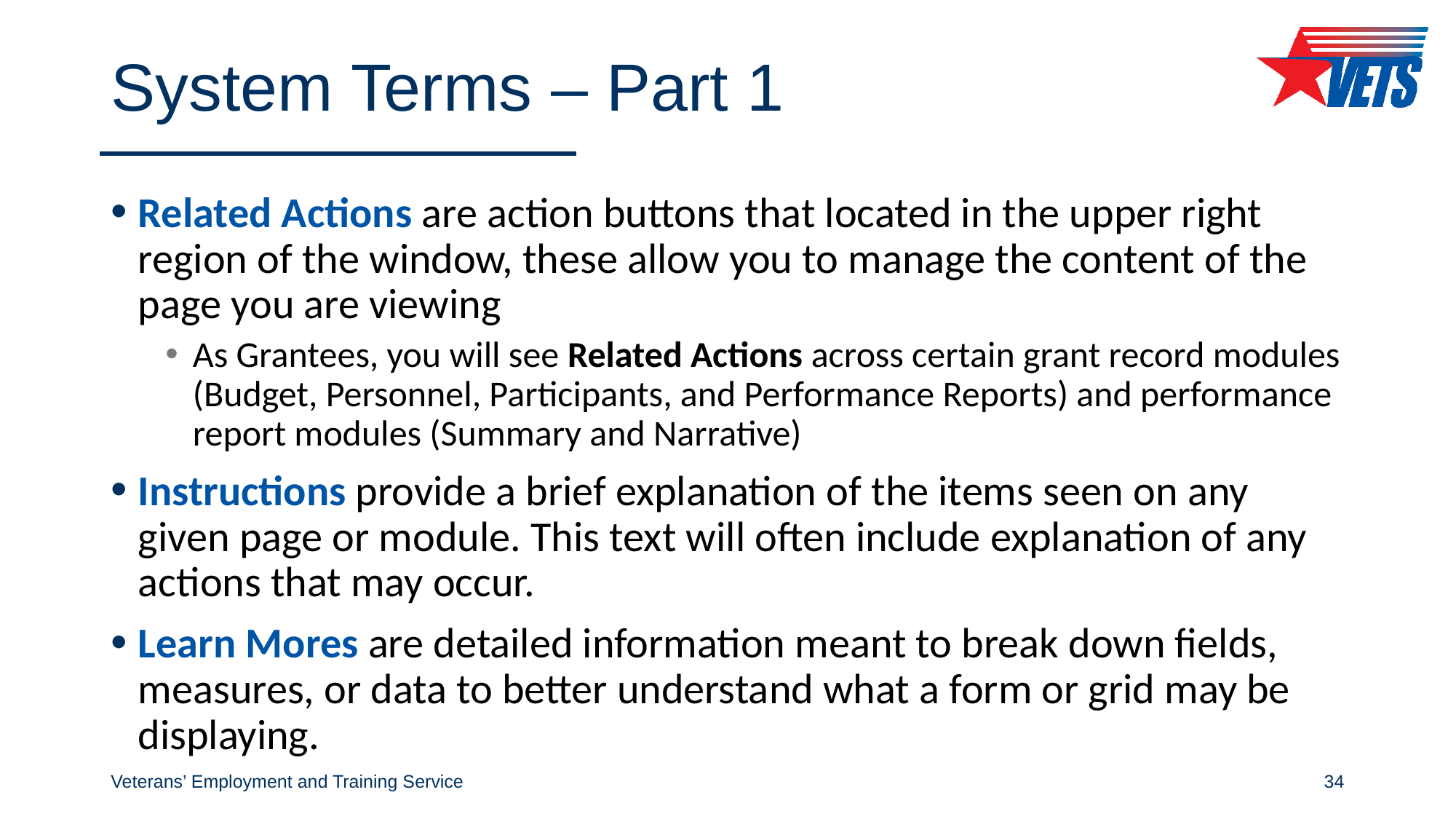

# System Terms – Part 1
Related Actions are action buttons that located in the upper right region of the window, these allow you to manage the content of the page you are viewing
As Grantees, you will see Related Actions across certain grant record modules (Budget, Personnel, Participants, and Performance Reports) and performance report modules (Summary and Narrative)
Instructions provide a brief explanation of the items seen on any given page or module. This text will often include explanation of any actions that may occur.
Learn Mores are detailed information meant to break down fields, measures, or data to better understand what a form or grid may be displaying.

Veterans’ Employment and Training Service
34